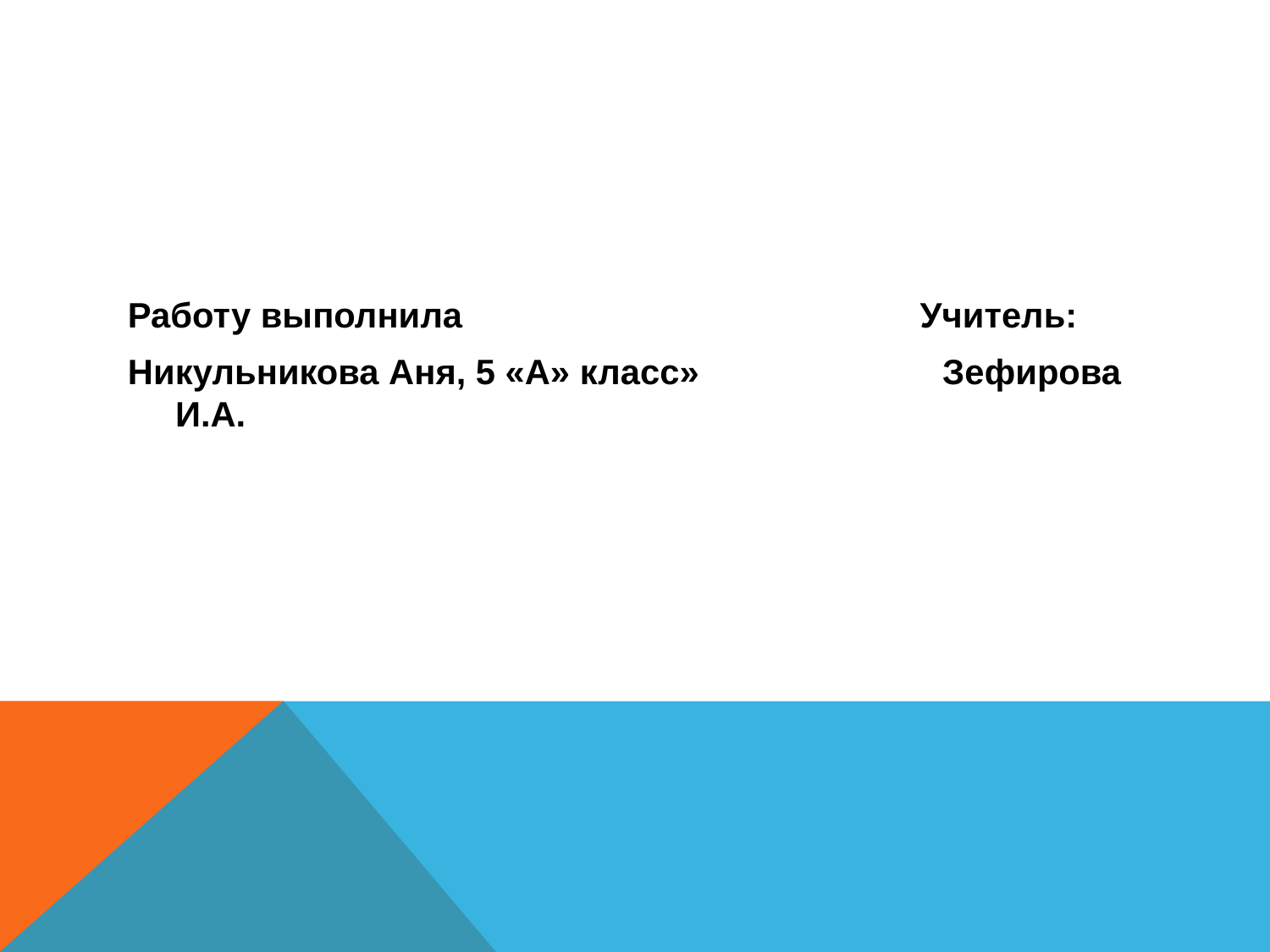

Работу выполнила                                               Учитель:
Никульникова Аня, 5 «А» класс»                         Зефирова И.А.